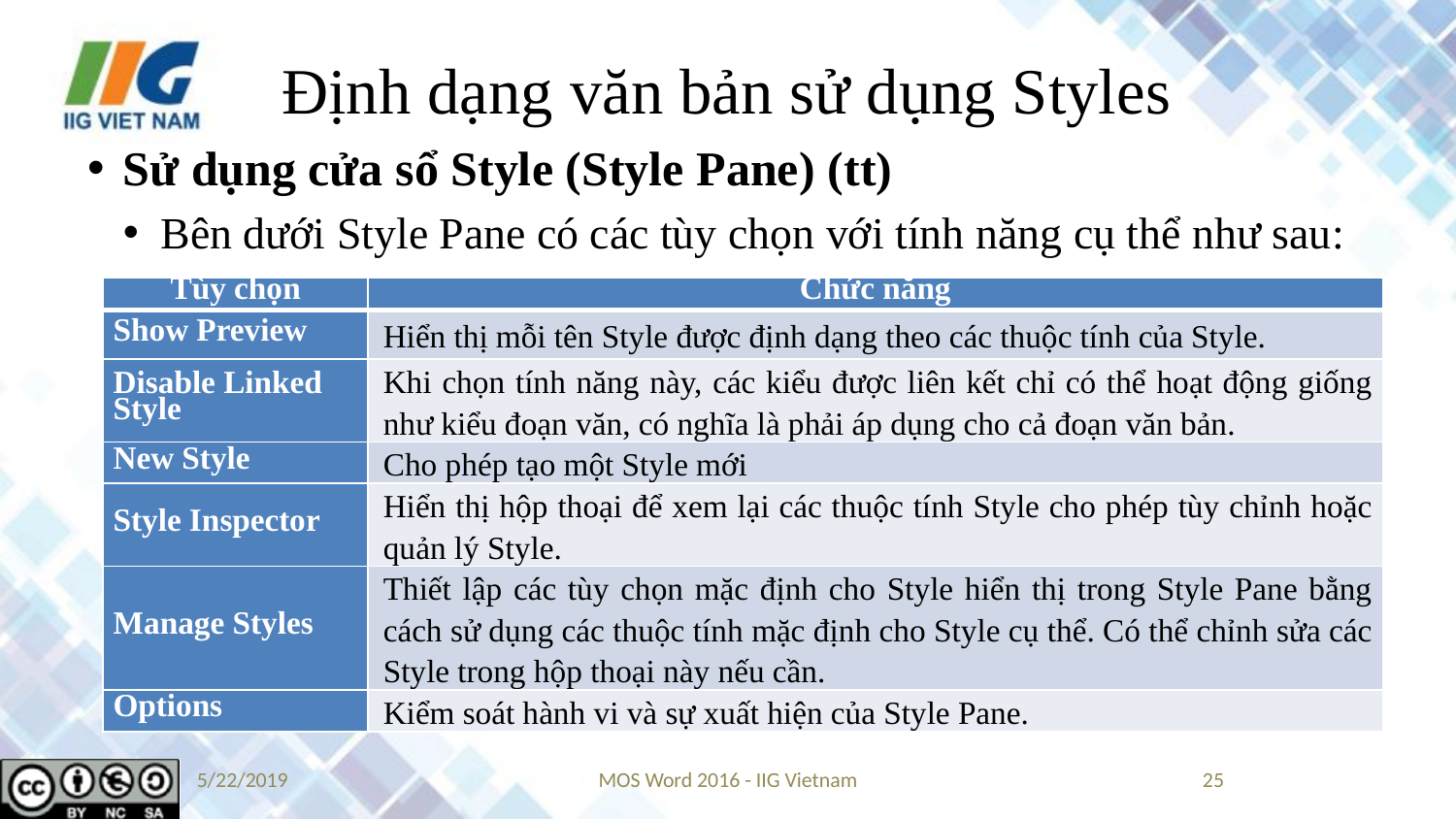

# Định dạng văn bản sử dụng Styles
Sử dụng cửa sổ Style (Style Pane) (tt)
Bên dưới Style Pane có các tùy chọn với tính năng cụ thể như sau:
| Tùy chọn | Chức năng |
| --- | --- |
| Show Preview | Hiển thị mỗi tên Style được định dạng theo các thuộc tính của Style. |
| Disable Linked Style | Khi chọn tính năng này, các kiểu được liên kết chỉ có thể hoạt động giống như kiểu đoạn văn, có nghĩa là phải áp dụng cho cả đoạn văn bản. |
| New Style | Cho phép tạo một Style mới |
| Style Inspector | Hiển thị hộp thoại để xem lại các thuộc tính Style cho phép tùy chỉnh hoặc quản lý Style. |
| Manage Styles | Thiết lập các tùy chọn mặc định cho Style hiển thị trong Style Pane bằng cách sử dụng các thuộc tính mặc định cho Style cụ thể. Có thể chỉnh sửa các Style trong hộp thoại này nếu cần. |
| Options | Kiểm soát hành vi và sự xuất hiện của Style Pane. |
5/22/2019
MOS Word 2016 - IIG Vietnam
25